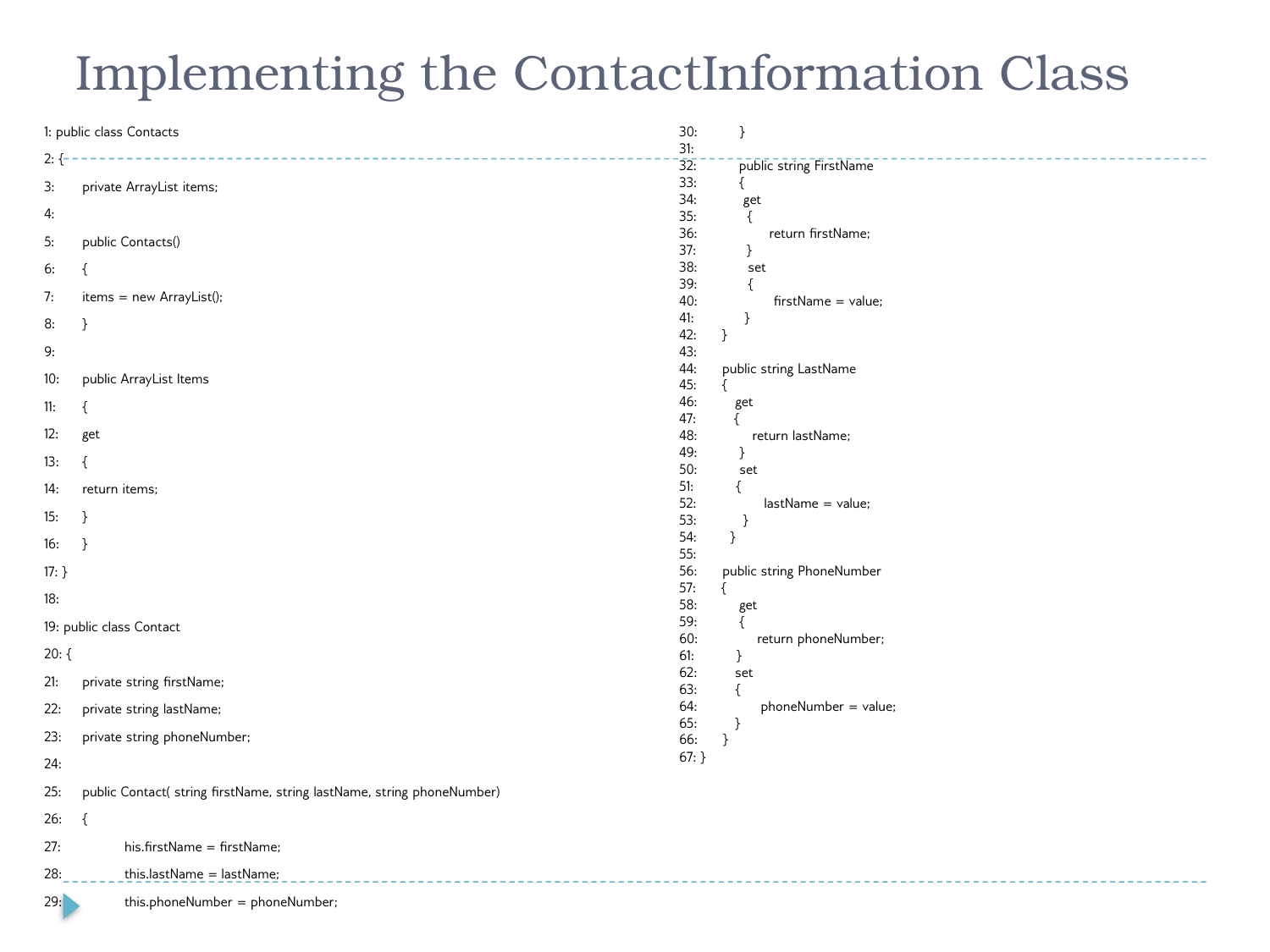

# Implementing the ContactInformation Class
1: public class Contacts
2: {
3: 	private ArrayList items;
4:
5: 	public Contacts()
6: 	{
7: 	items = new ArrayList();
8: 	}
9:
10: 	public ArrayList Items
11: 	{
12: 	get
13: 	{
14: 	return items;
15: 	}
16: 	}
17: }
18:
19: public class Contact
20: {
21:	private string firstName;
22: 	private string lastName;
23: 	private string phoneNumber;
24:
25: 	public Contact( string firstName, string lastName, string phoneNumber)
26: 	{
27: 	          his.firstName = firstName;
28: 	          this.lastName = lastName;
29: 	          this.phoneNumber = phoneNumber;
30:          }
31:
32:          public string FirstName
33:          {
34:           get
35:            {
36:                 return firstName;
37:            }
38:            set
39:            {
40:                  firstName = value;
41:            }
42:      }
43:
44:      public string LastName
45:      {
46:         get
47:         {
48:             return lastName;
49:          }
50:          set
51:          {
52:                lastName = value;
53:           }
54:        }
55:
56:      public string PhoneNumber
57:      {
58:          get
59:          {
60:              return phoneNumber;
61:          }
62:         set
63:         {
64:               phoneNumber = value;
65:         }
66:      }
67: }